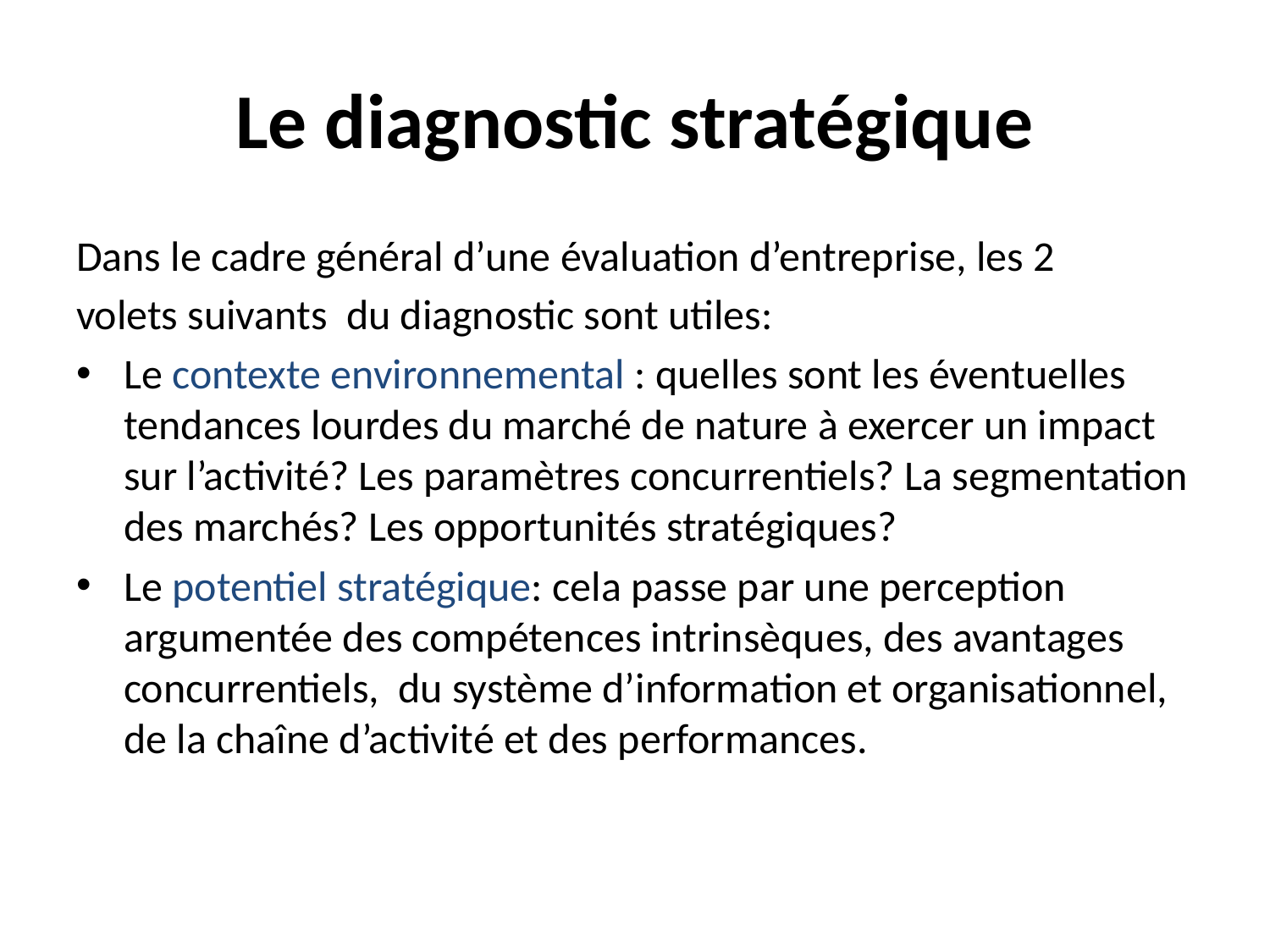

# Le diagnostic stratégique
Dans le cadre général d’une évaluation d’entreprise, les 2
volets suivants  du diagnostic sont utiles:
Le contexte environnemental : quelles sont les éventuelles tendances lourdes du marché de nature à exercer un impact sur l’activité? Les paramètres concurrentiels? La segmentation des marchés? Les opportunités stratégiques?
Le potentiel stratégique: cela passe par une perception argumentée des compétences intrinsèques, des avantages concurrentiels,  du système d’information et organisationnel, de la chaîne d’activité et des performances.